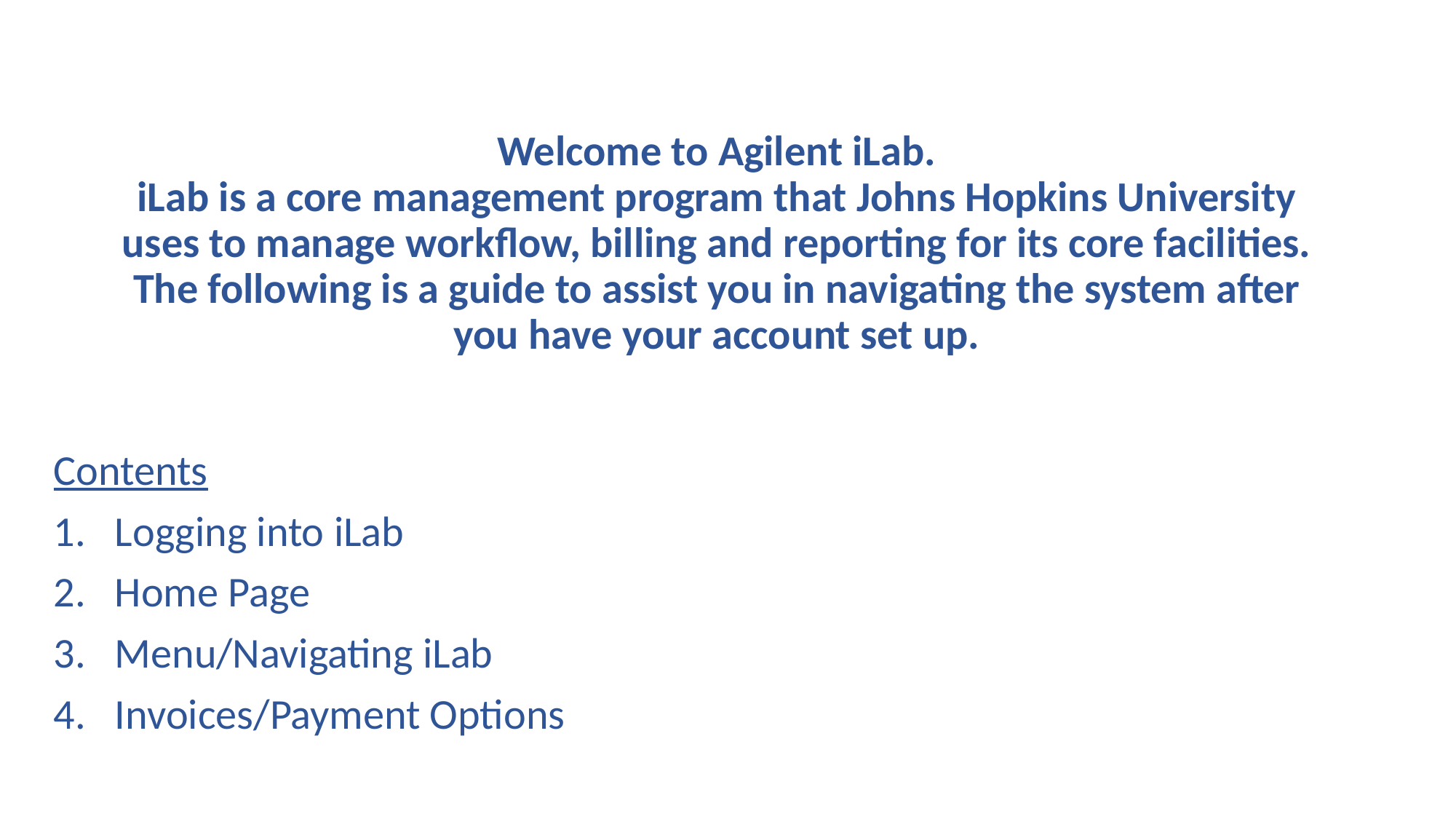

# Welcome to Agilent iLab. iLab is a core management program that Johns Hopkins University uses to manage workflow, billing and reporting for its core facilities. The following is a guide to assist you in navigating the system after you have your account set up.
Contents
Logging into iLab
Home Page
Menu/Navigating iLab
Invoices/Payment Options